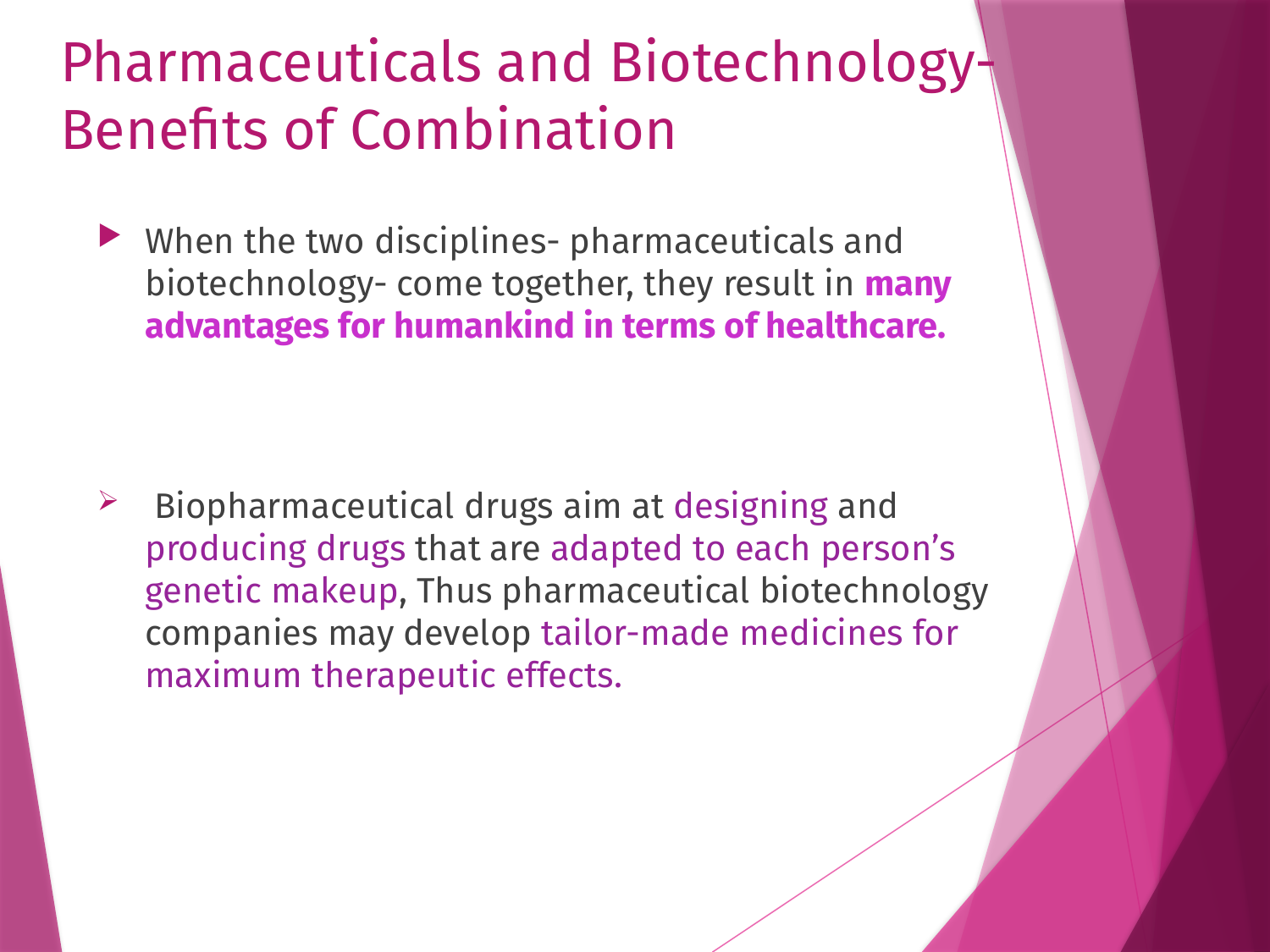

# Pharmaceuticals and Biotechnology- Benefits of Combination
When the two disciplines- pharmaceuticals and biotechnology- come together, they result in many advantages for humankind in terms of healthcare.

 Biopharmaceutical drugs aim at designing and producing drugs that are adapted to each person’s genetic makeup, Thus pharmaceutical biotechnology companies may develop tailor-made medicines for maximum therapeutic effects.